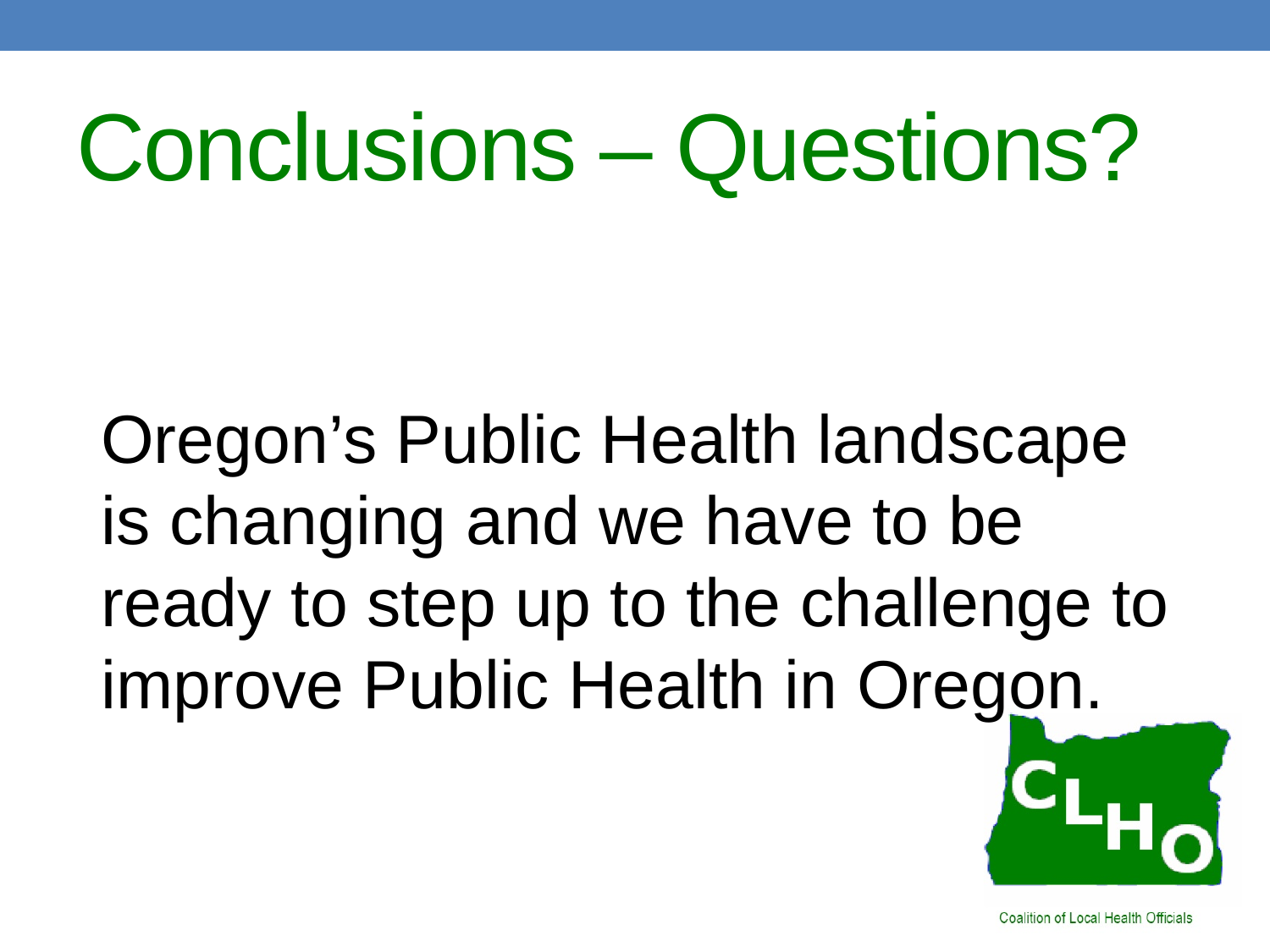

# Conclusions – Questions?

Oregon’s Public Health landscape is changing and we have to be ready to step up to the challenge to improve Public Health in Oregon.